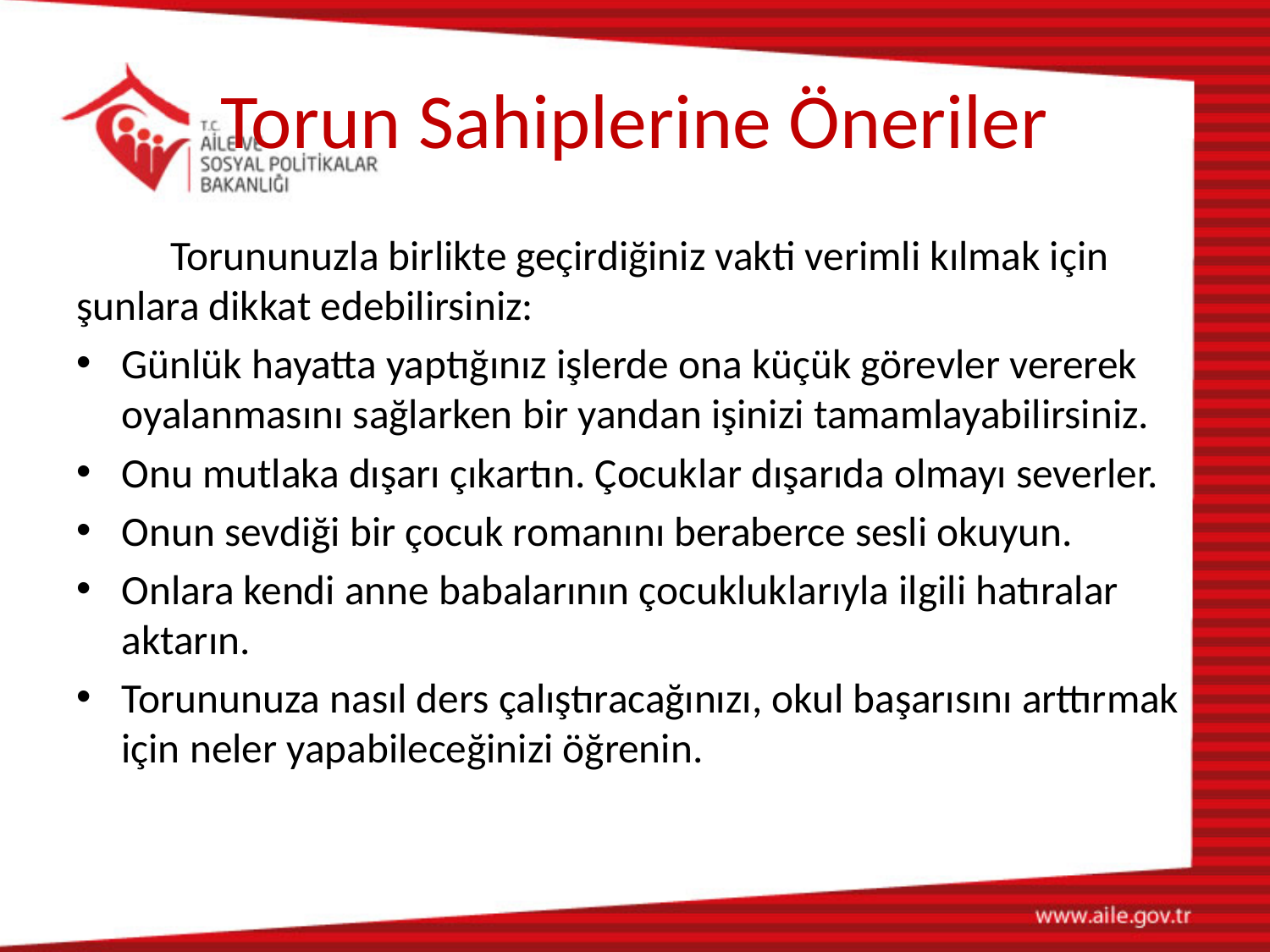

# Torun Sahiplerine Öneriler
	Torununuzla birlikte geçirdiğiniz vakti verimli kılmak için şunlara dikkat edebilirsiniz:
Günlük hayatta yaptığınız işlerde ona küçük görevler vererek oyalanmasını sağlarken bir yandan işinizi tamamlayabilirsiniz.
Onu mutlaka dışarı çıkartın. Çocuklar dışarıda olmayı severler.
Onun sevdiği bir çocuk romanını beraberce sesli okuyun.
Onlara kendi anne babalarının çocukluklarıyla ilgili hatıralar aktarın.
Torununuza nasıl ders çalıştıracağınızı, okul başarısını arttırmak için neler yapabileceğinizi öğrenin.